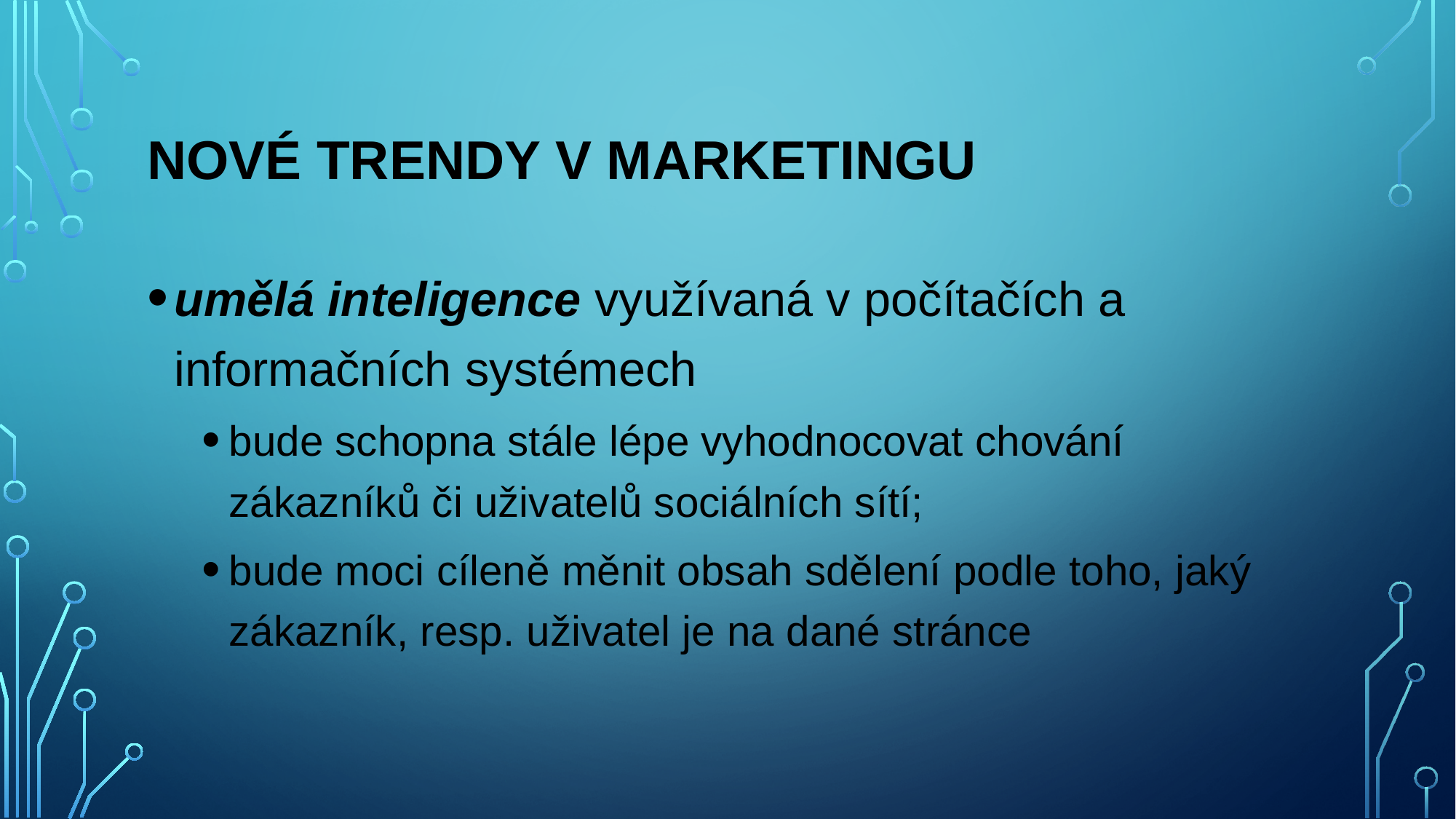

# Nové trendy v marketingu
umělá inteligence využívaná v počítačích a informačních systémech
bude schopna stále lépe vyhodnocovat chování zákazníků či uživatelů sociálních sítí;
bude moci cíleně měnit obsah sdělení podle toho, jaký zákazník, resp. uživatel je na dané stránce